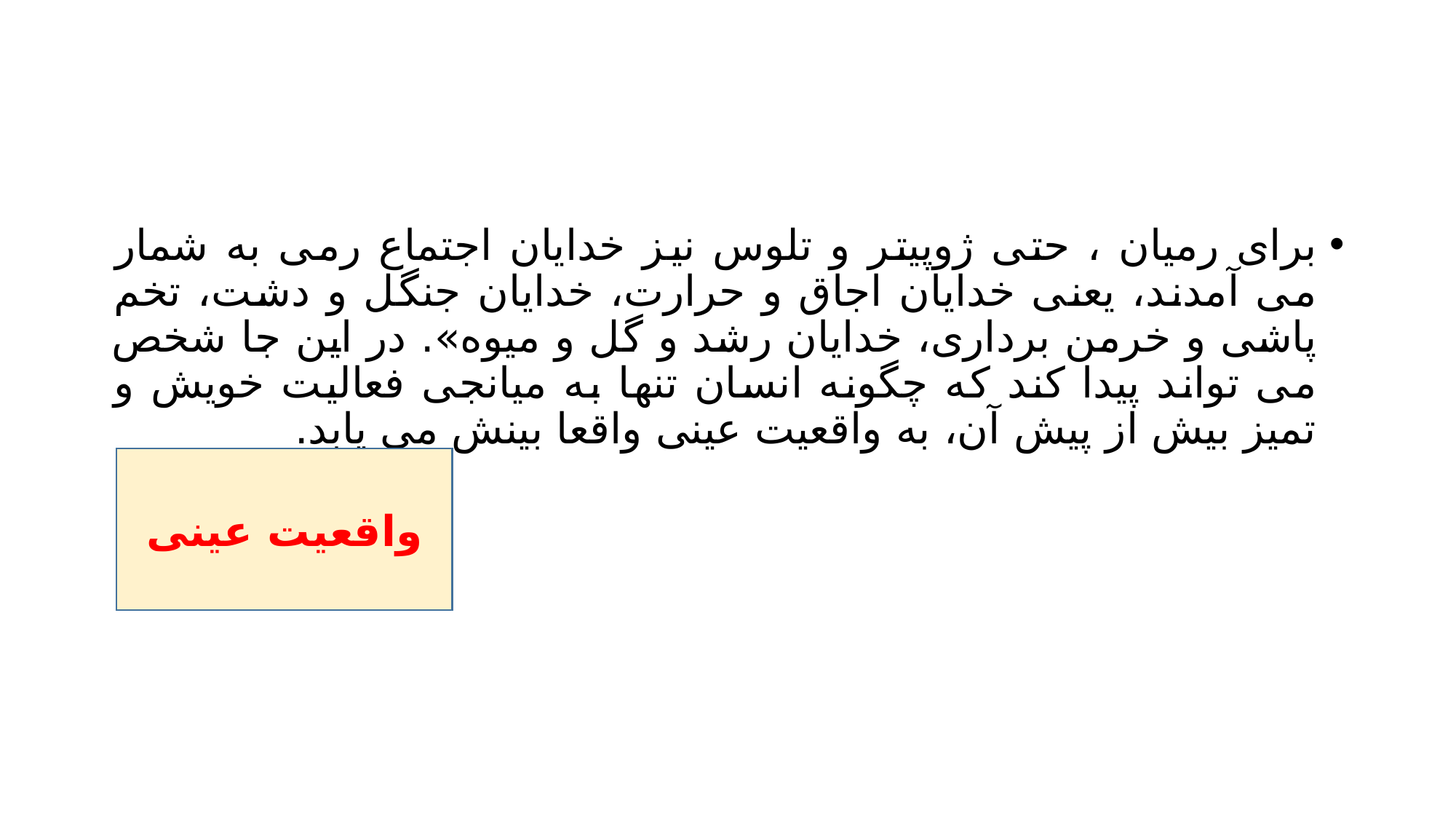

#
برای رمیان ، حتی ژوپیتر و تلوس نیز خدایان اجتماع رمی به شمار می آمدند، یعنی خدایان اجاق و حرارت، خدایان جنگل و دشت، تخم پاشی و خرمن برداری، خدایان رشد و گل و میوه». در این جا شخص می تواند پیدا کند که چگونه انسان تنها به میانجی فعالیت خویش و تمیز بیش از پیش آن، به واقعیت عینی واقعا بینش می یابد.
واقعیت عینی